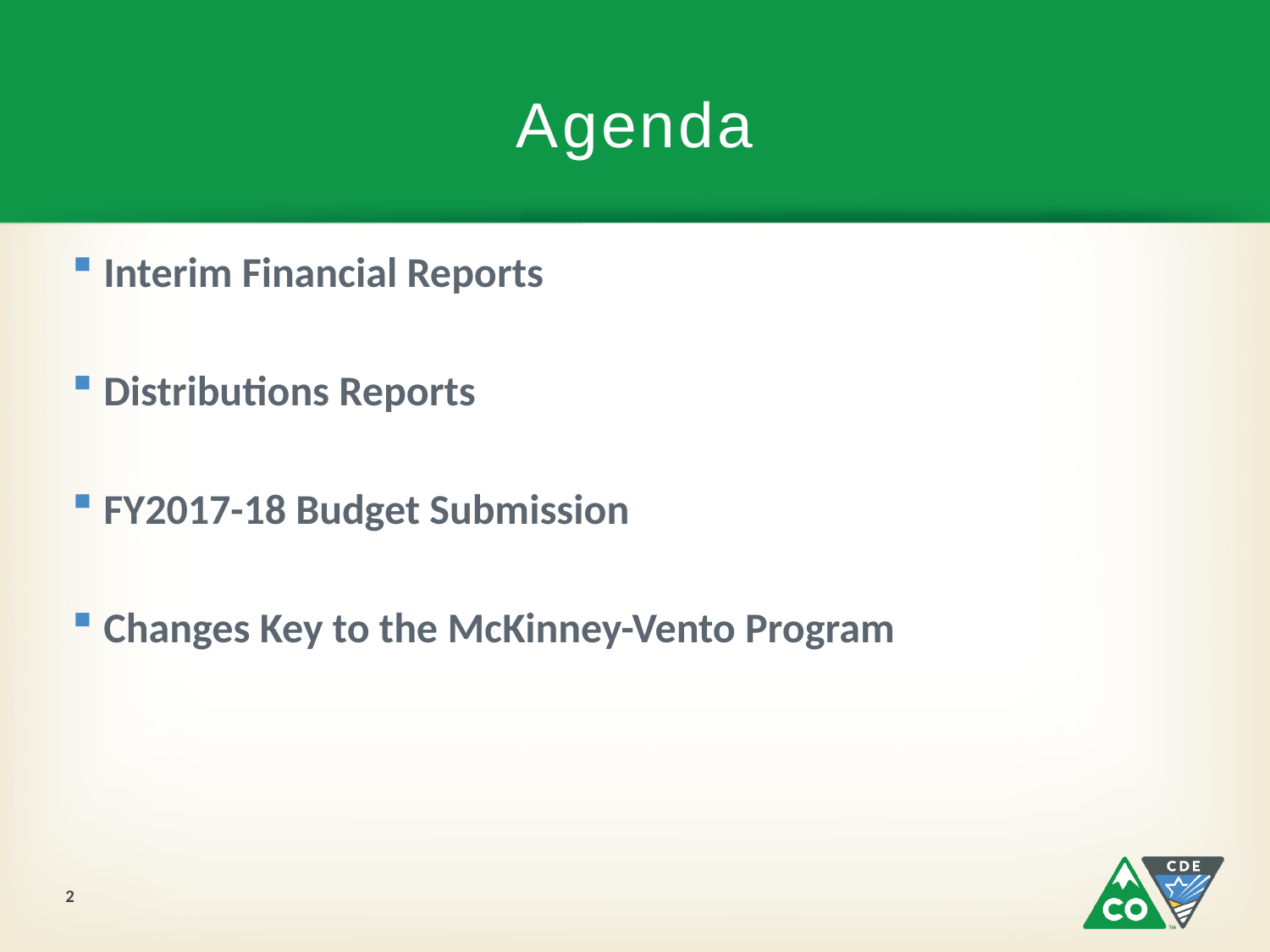

# Agenda
Interim Financial Reports

Distributions Reports

FY2017-18 Budget Submission

Changes Key to the McKinney-Vento Program
2